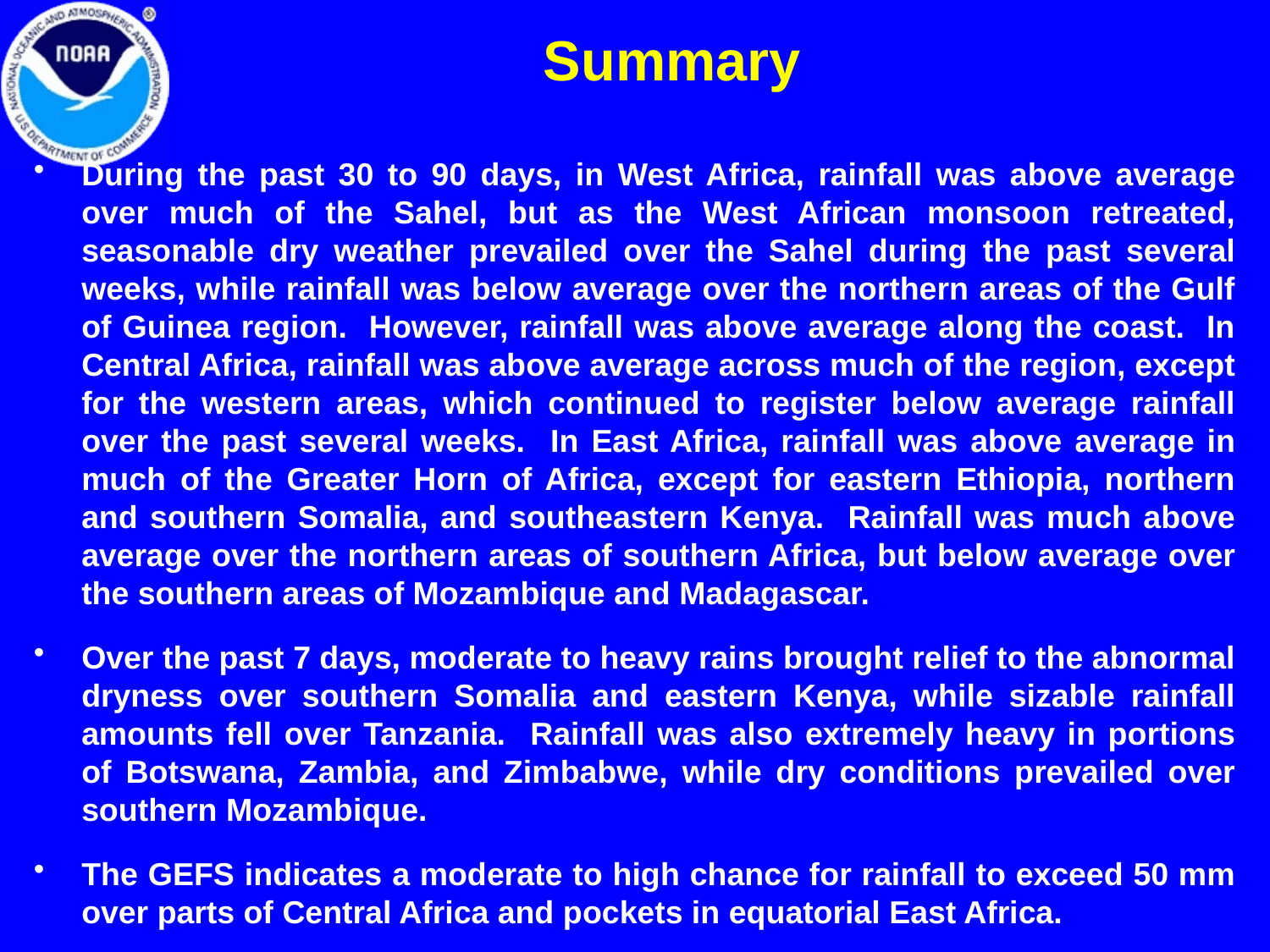

Summary
During the past 30 to 90 days, in West Africa, rainfall was above average over much of the Sahel, but as the West African monsoon retreated, seasonable dry weather prevailed over the Sahel during the past several weeks, while rainfall was below average over the northern areas of the Gulf of Guinea region.  However, rainfall was above average along the coast.  In Central Africa, rainfall was above average across much of the region, except for the western areas, which continued to register below average rainfall over the past several weeks.  In East Africa, rainfall was above average in much of the Greater Horn of Africa, except for eastern Ethiopia, northern and southern Somalia, and southeastern Kenya.  Rainfall was much above average over the northern areas of southern Africa, but below average over the southern areas of Mozambique and Madagascar.

Over the past 7 days, moderate to heavy rains brought relief to the abnormal dryness over southern Somalia and eastern Kenya, while sizable rainfall amounts fell over Tanzania.  Rainfall was also extremely heavy in portions of Botswana, Zambia, and Zimbabwe, while dry conditions prevailed over southern Mozambique.

The GEFS indicates a moderate to high chance for rainfall to exceed 50 mm over parts of Central Africa and pockets in equatorial East Africa.